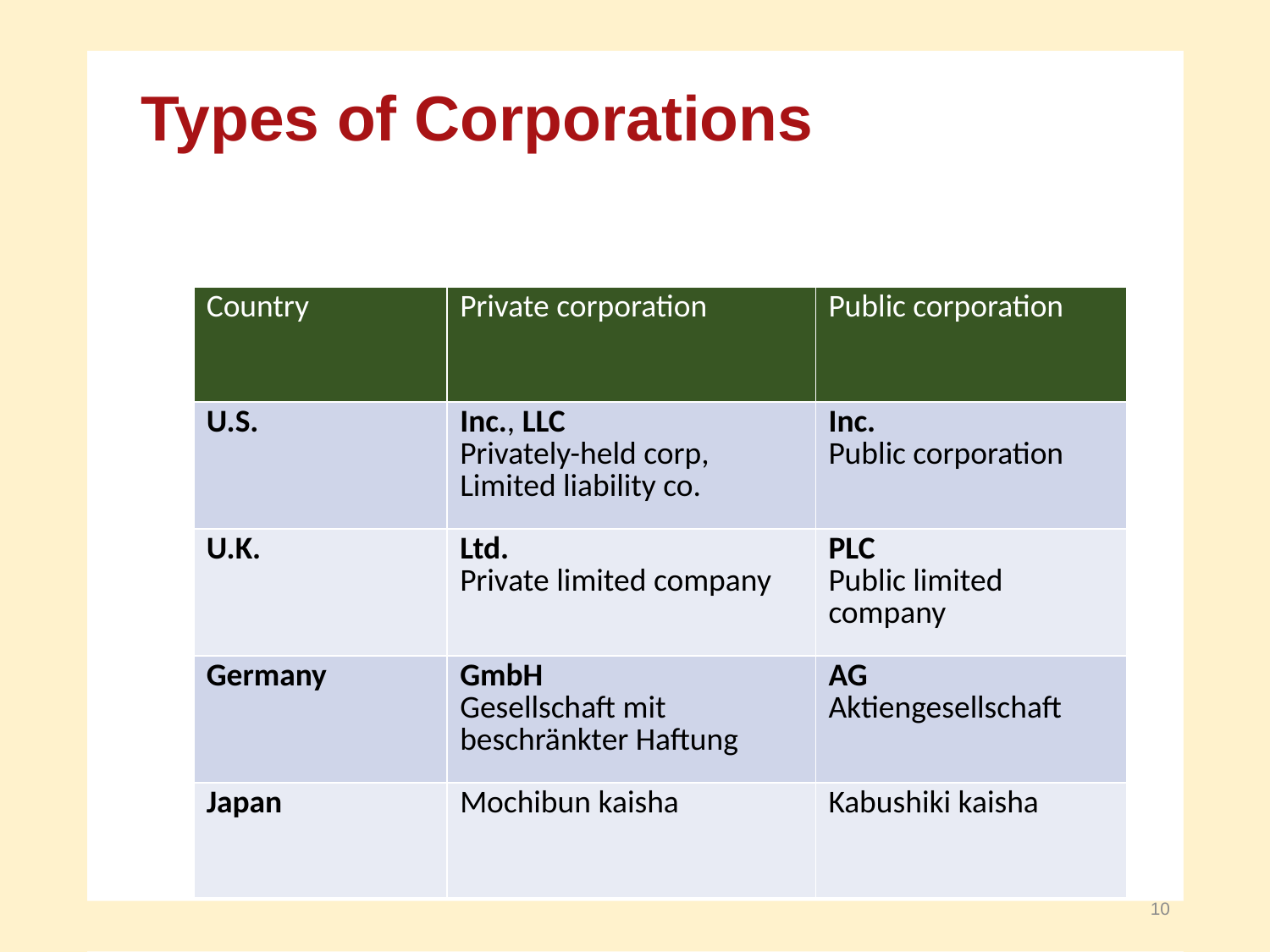

Types of Corporations
| Country | Private corporation | Public corporation |
| --- | --- | --- |
| U.S. | Inc., LLC Privately-held corp, Limited liability co. | Inc. Public corporation |
| U.K. | Ltd. Private limited company | PLC Public limited company |
| Germany | GmbH Gesellschaft mit beschränkter Haftung | AG Aktiengesellschaft |
| Japan | Mochibun kaisha | Kabushiki kaisha |
10